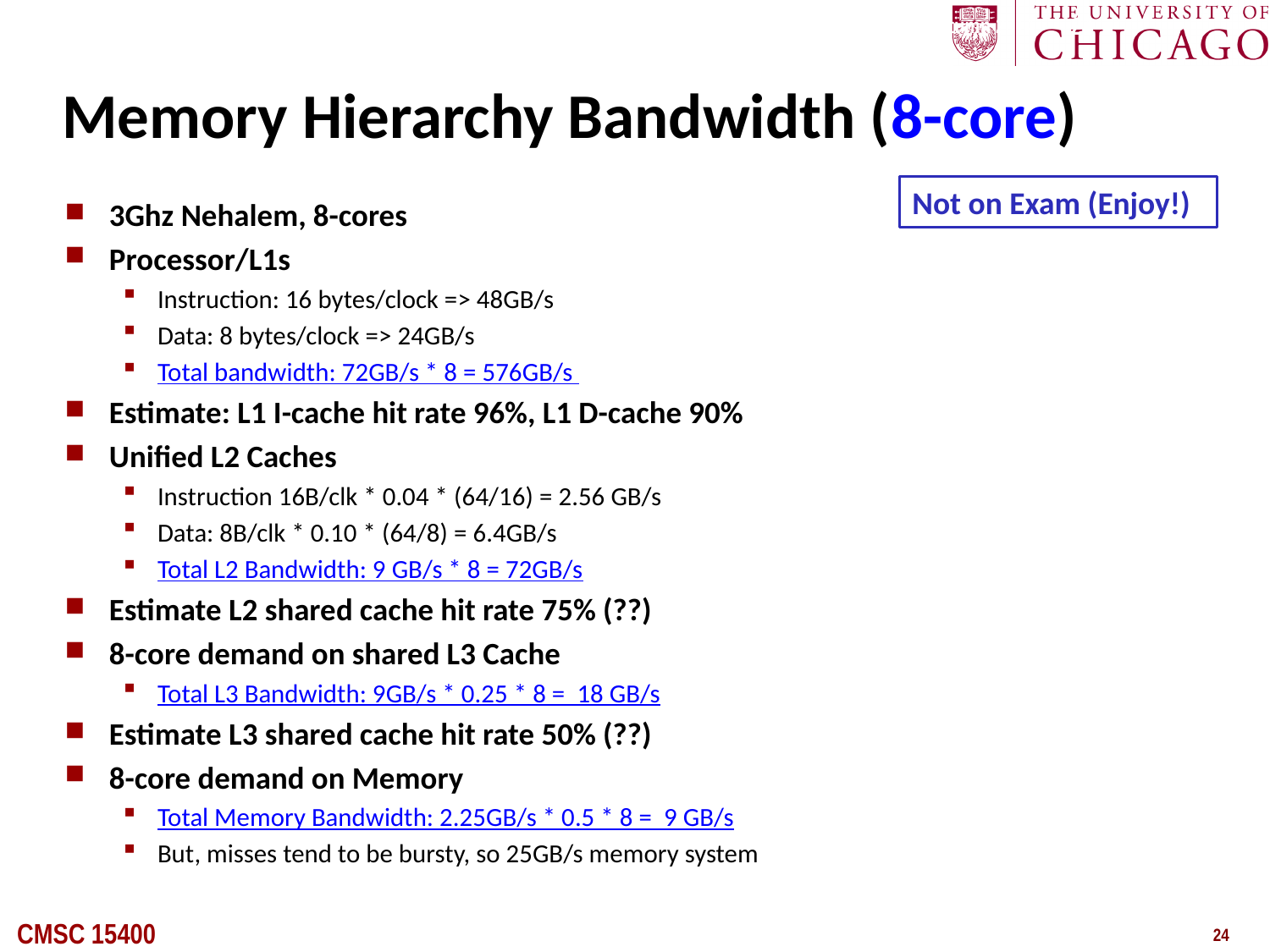

November 18, 2014
Chien CS 222 Autumn 2014
24
# Memory Hierarchy Bandwidth (8-core)
Not on Exam (Enjoy!)
3Ghz Nehalem, 8-cores
Processor/L1s
Instruction: 16 bytes/clock => 48GB/s
Data: 8 bytes/clock => 24GB/s
Total bandwidth: 72GB/s * 8 = 576GB/s
Estimate: L1 I-cache hit rate 96%, L1 D-cache 90%
Unified L2 Caches
Instruction 16B/clk * 0.04 * (64/16) = 2.56 GB/s
Data: 8B/clk * 0.10 * (64/8) = 6.4GB/s
Total L2 Bandwidth: 9 GB/s * 8 = 72GB/s
Estimate L2 shared cache hit rate 75% (??)
8-core demand on shared L3 Cache
Total L3 Bandwidth: 9GB/s * 0.25 * 8 =  18 GB/s
Estimate L3 shared cache hit rate 50% (??)
8-core demand on Memory
Total Memory Bandwidth: 2.25GB/s * 0.5 * 8 =  9 GB/s
But, misses tend to be bursty, so 25GB/s memory system